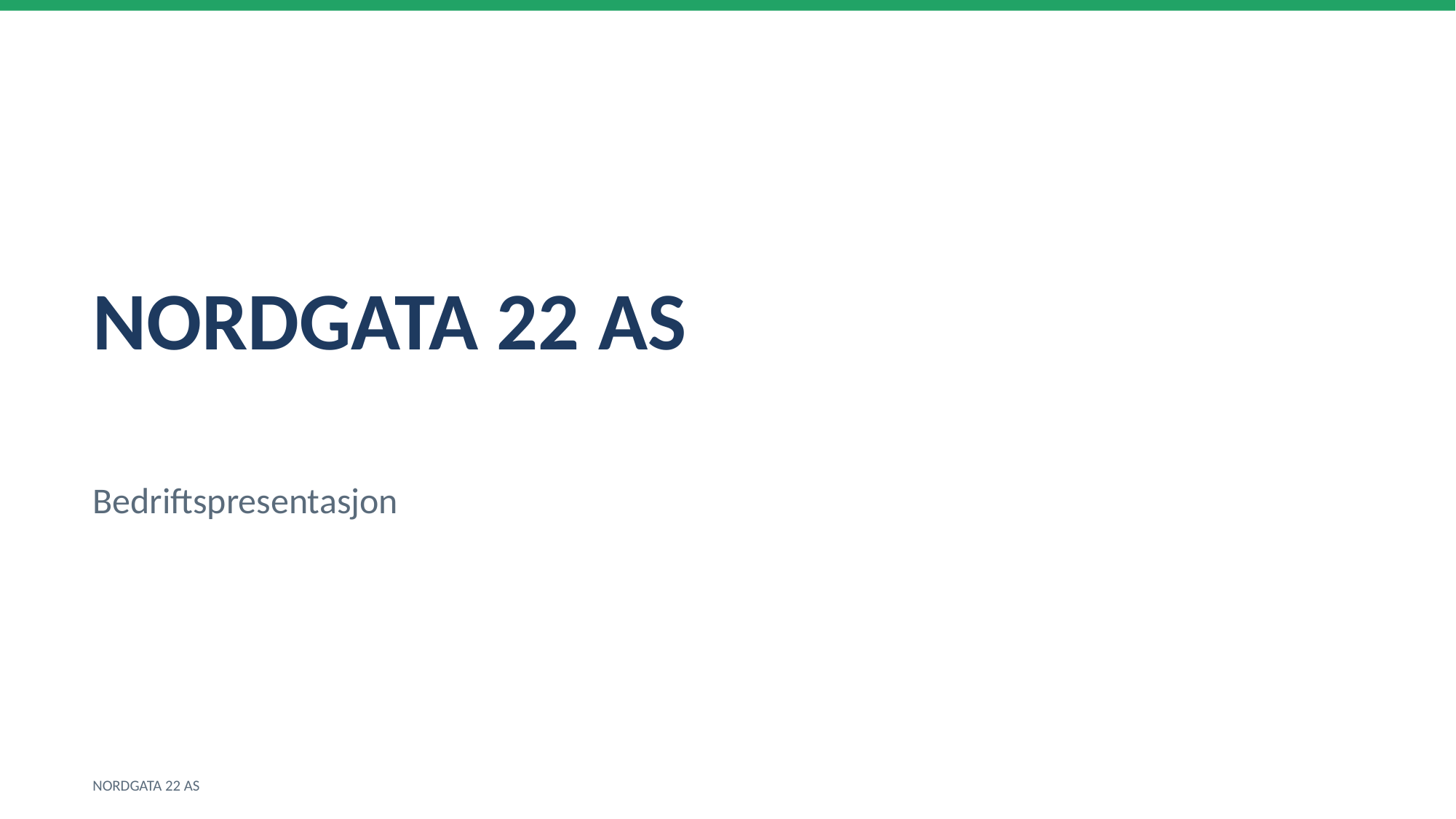

NORDGATA 22 AS
Bedriftspresentasjon
NORDGATA 22 AS